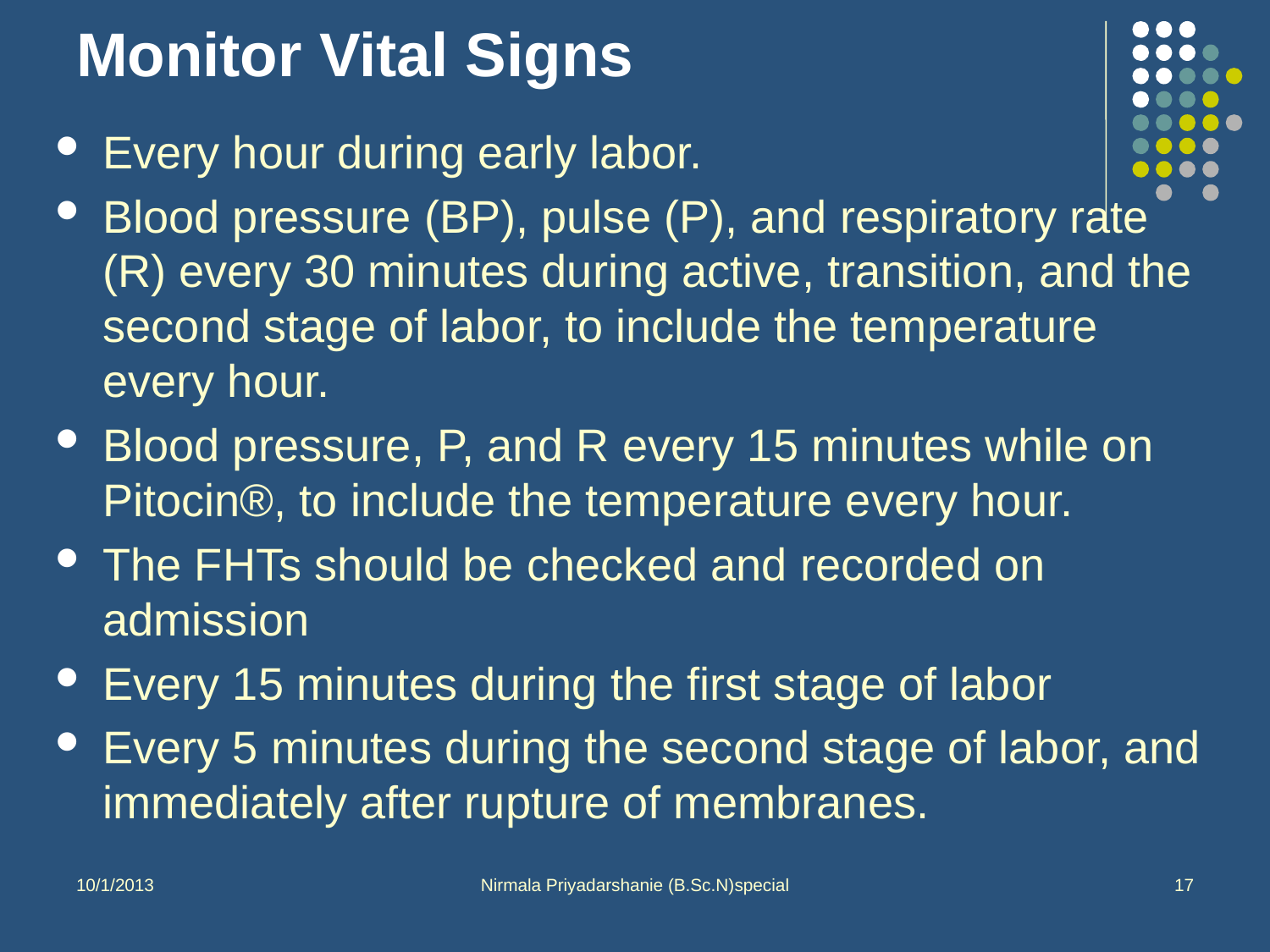

# Monitor Vital Signs
Every hour during early labor.
Blood pressure (BP), pulse (P), and respiratory rate (R) every 30 minutes during active, transition, and the second stage of labor, to include the temperature every hour.
Blood pressure, P, and R every 15 minutes while on Pitocin®, to include the temperature every hour.
The FHTs should be checked and recorded on admission
Every 15 minutes during the first stage of labor
Every 5 minutes during the second stage of labor, and immediately after rupture of membranes.
10/1/2013
Nirmala Priyadarshanie (B.Sc.N)special
17